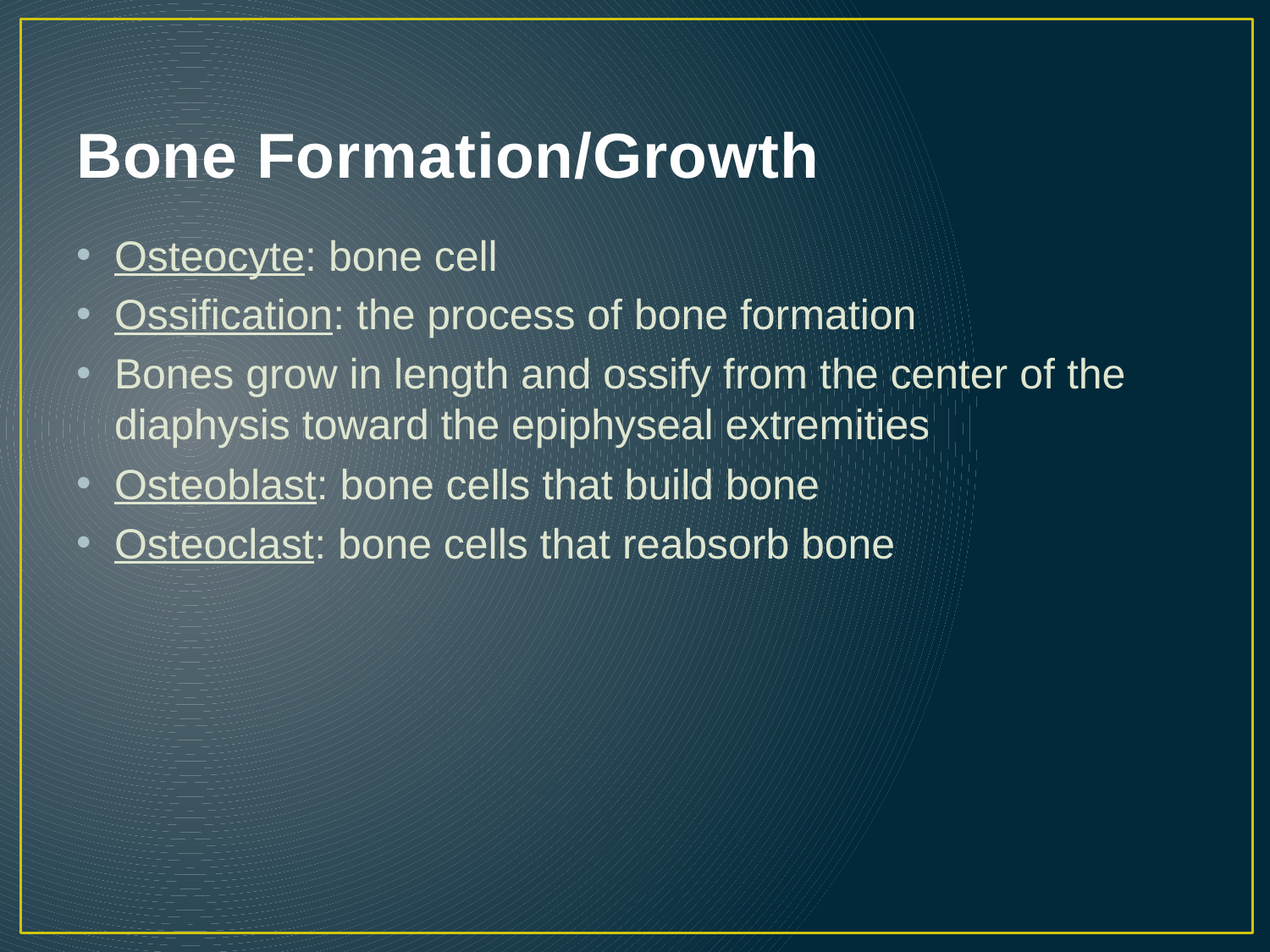

# Bone Formation/Growth
Osteocyte: bone cell
Ossification: the process of bone formation
Bones grow in length and ossify from the center of the diaphysis toward the epiphyseal extremities
Osteoblast: bone cells that build bone
Osteoclast: bone cells that reabsorb bone